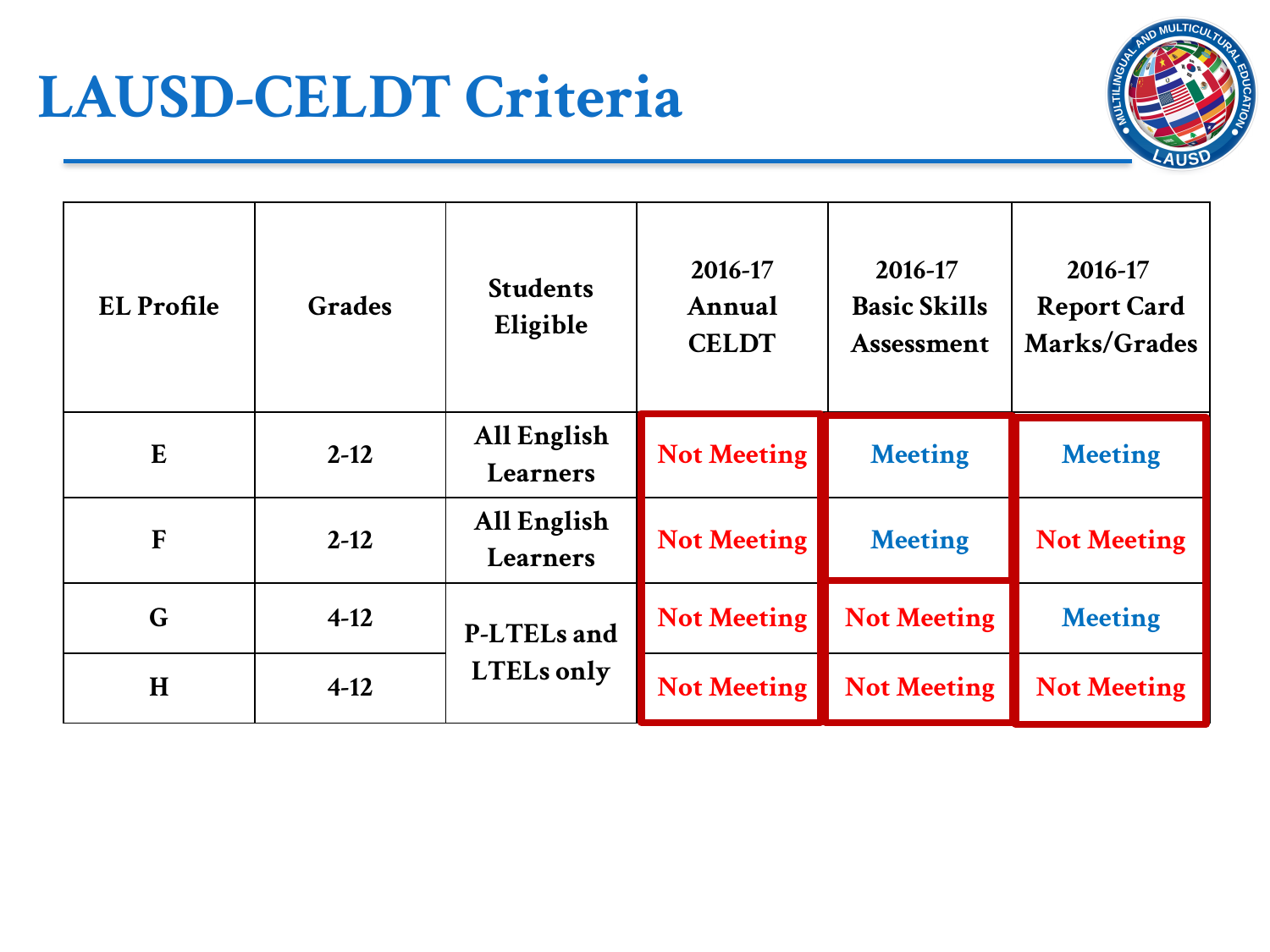

# LAUSD-CELDT Criteria
| EL Profile | Grades | Students Eligible | 2016-17 Annual CELDT | 2016-17 Basic Skills Assessment | 2016-17 Report Card Marks/Grades |
| --- | --- | --- | --- | --- | --- |
| E | 2-12 | All English Learners | Not Meeting | Meeting | Meeting |
| F | 2-12 | All English Learners | Not Meeting | Meeting | Not Meeting |
| G | 4-12 | P-LTELs and LTELs only | Not Meeting | Not Meeting | Meeting |
| H | 4-12 |  | Not Meeting | Not Meeting | Not Meeting |